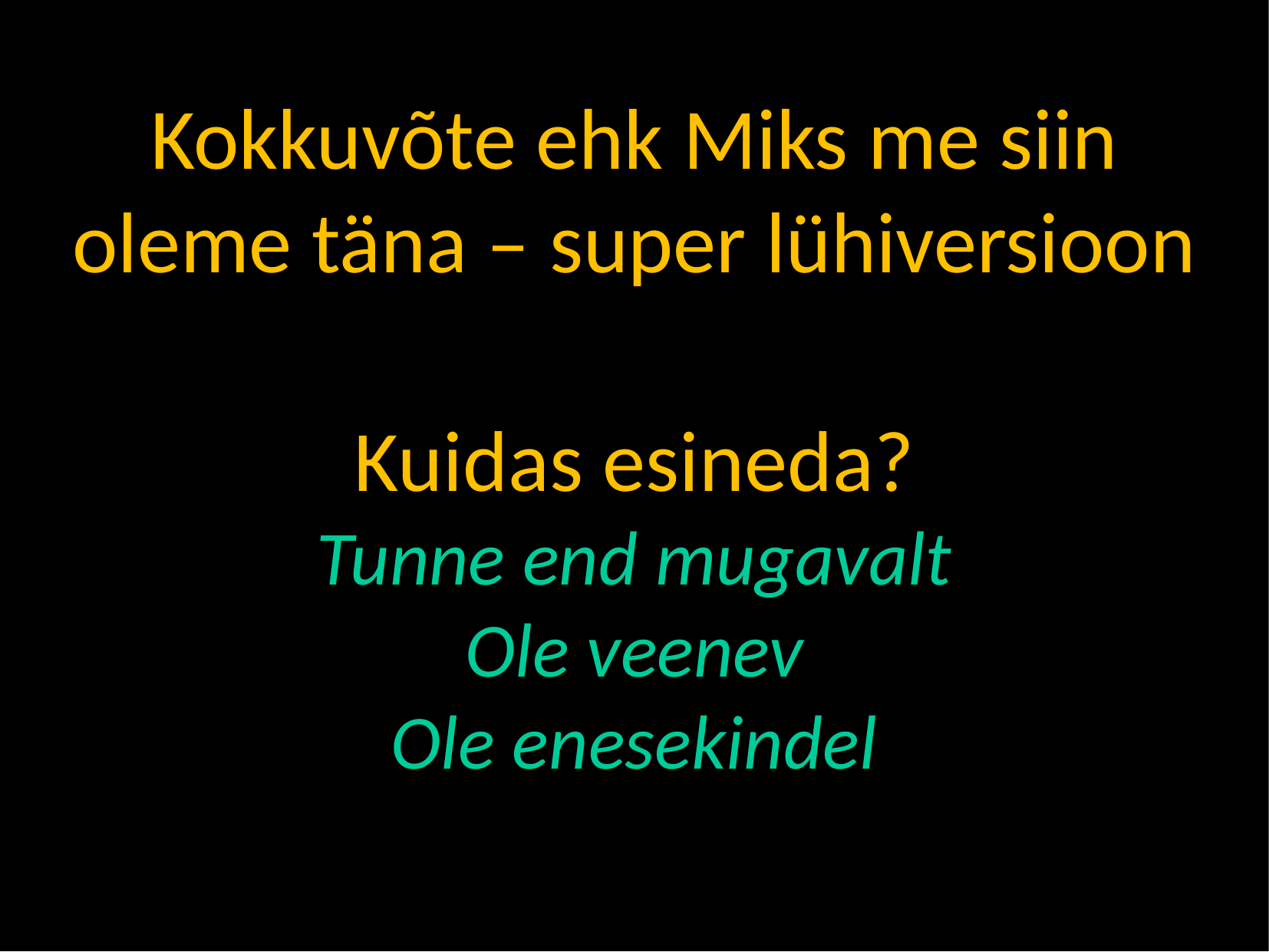

Kokkuvõte ehk Miks me siin oleme täna – super lühiversioon

Kuidas esineda?
Tunne end mugavalt
Ole veenev
Ole enesekindel